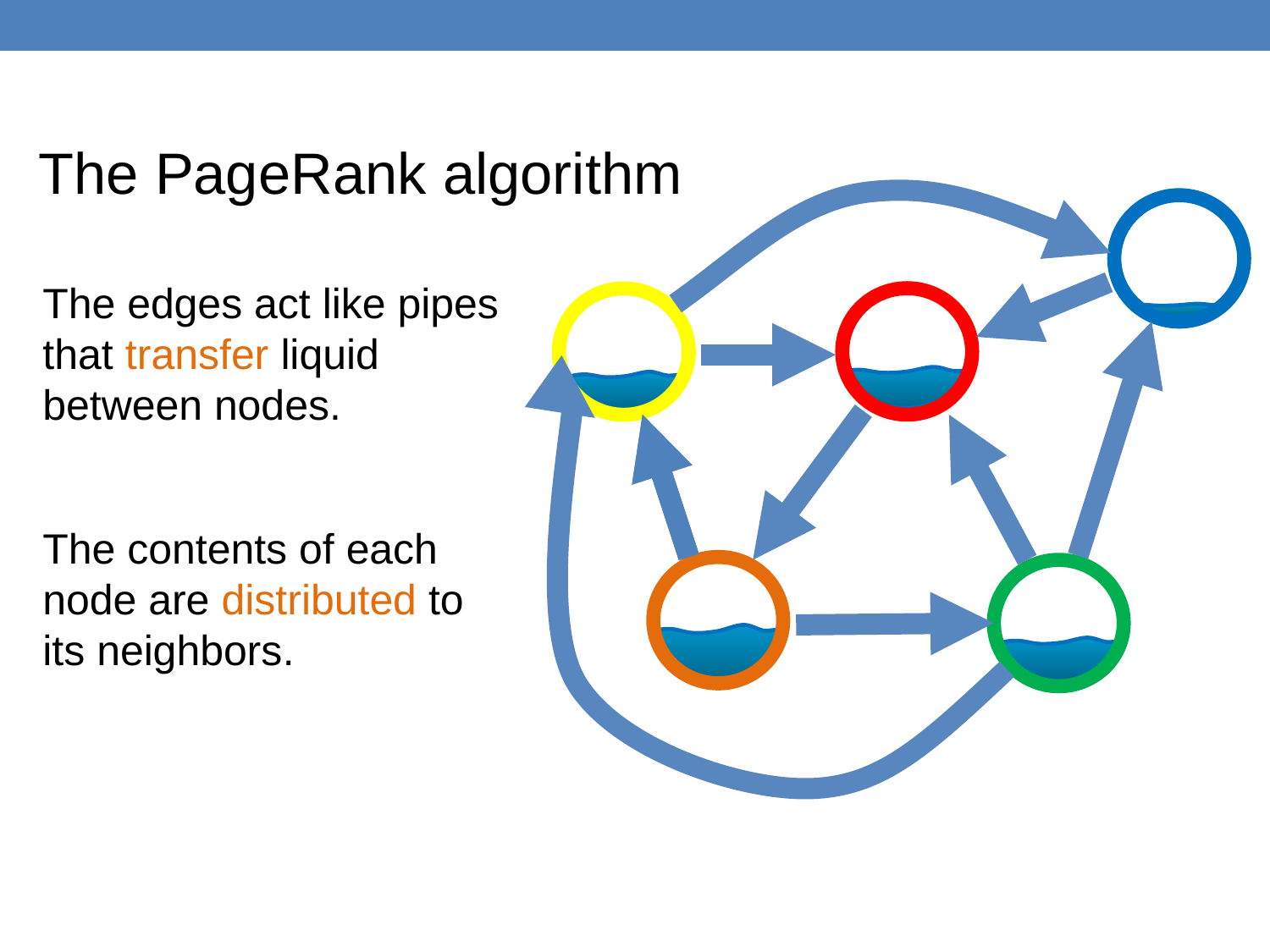

The PageRank algorithm

The edges act like pipes that transfer liquid between nodes.

The contents of each node are distributed to its neighbors.